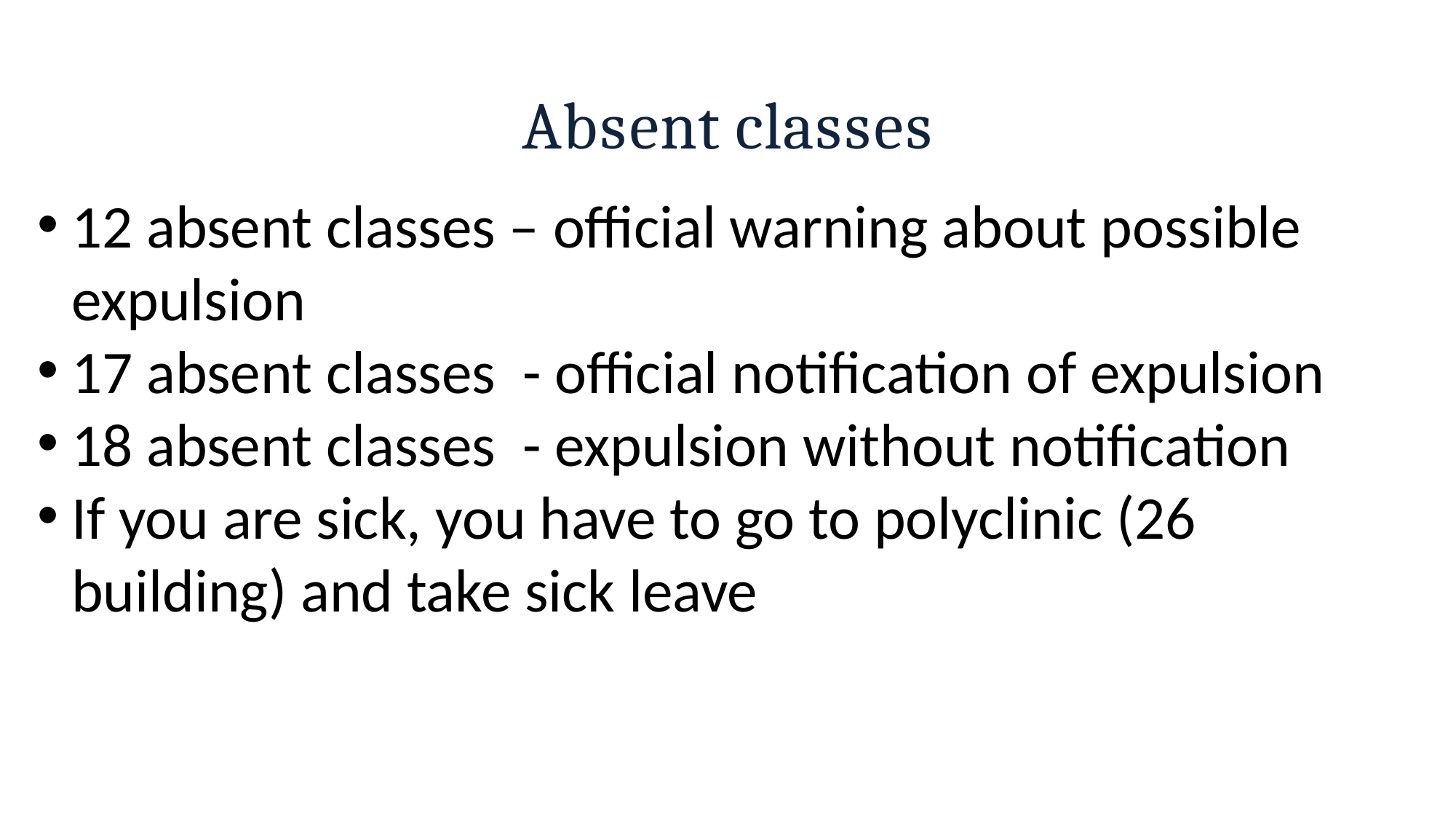

# Absent classes
12 absent classes – official warning about possible expulsion
17 absent classes  - official notification of expulsion
18 absent classes  - expulsion without notification
If you are sick, you have to go to polyclinic (26 building) and take sick leave